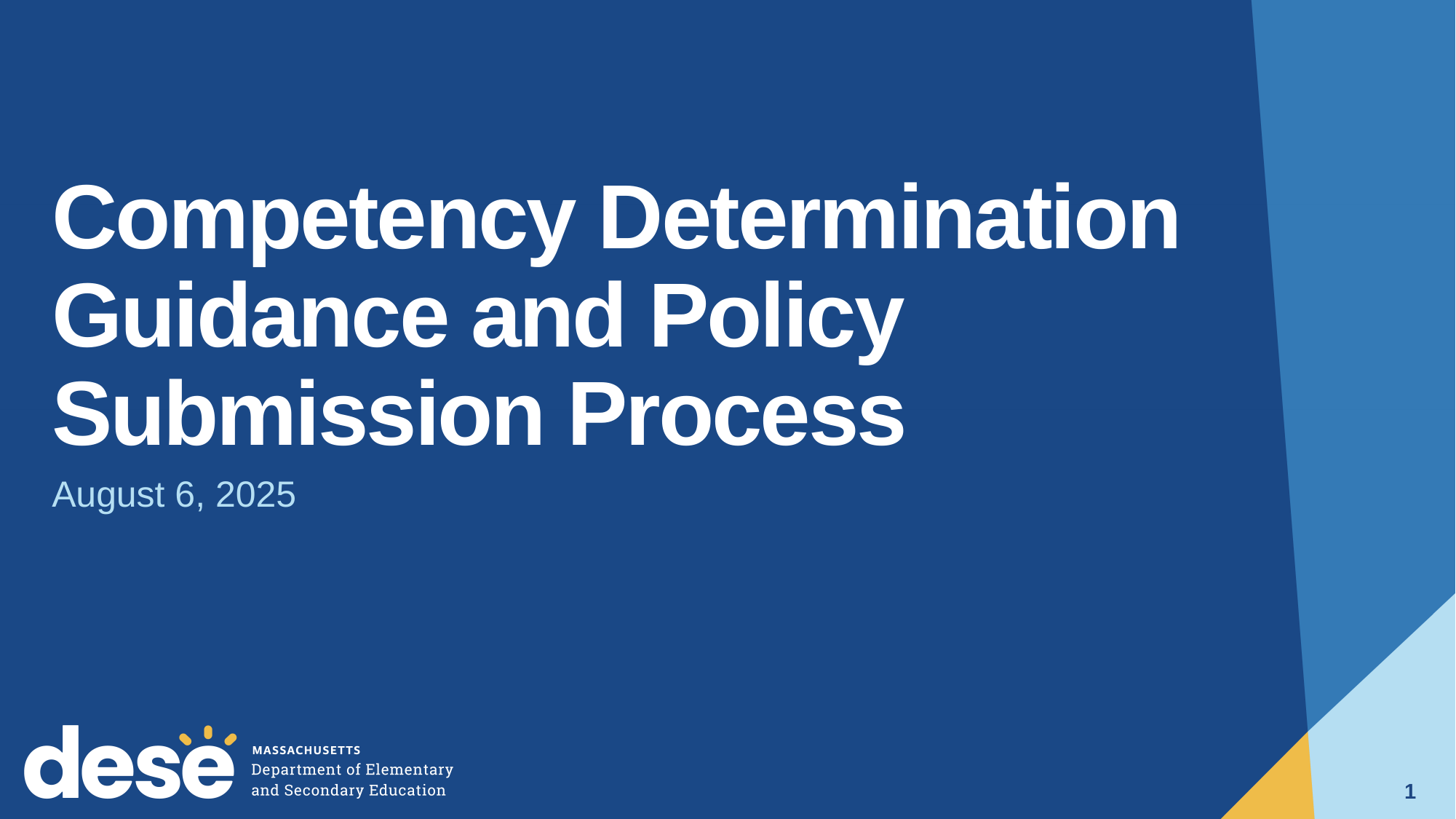

# Competency Determination Guidance and Policy Submission Process
August 6, 2025
1